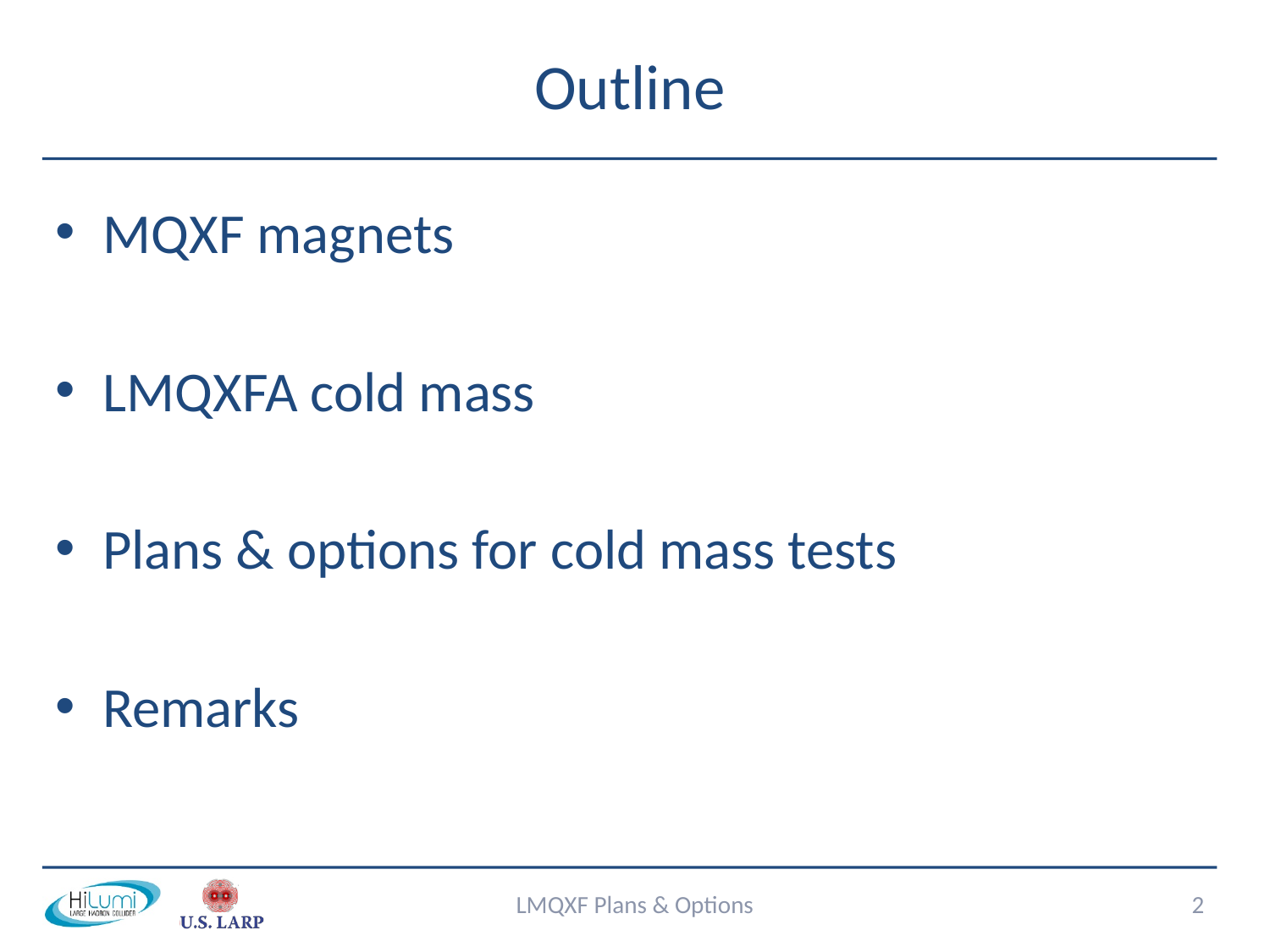

# Outline
MQXF magnets

LMQXFA cold mass

Plans & options for cold mass tests

Remarks
LMQXF Plans & Options
2